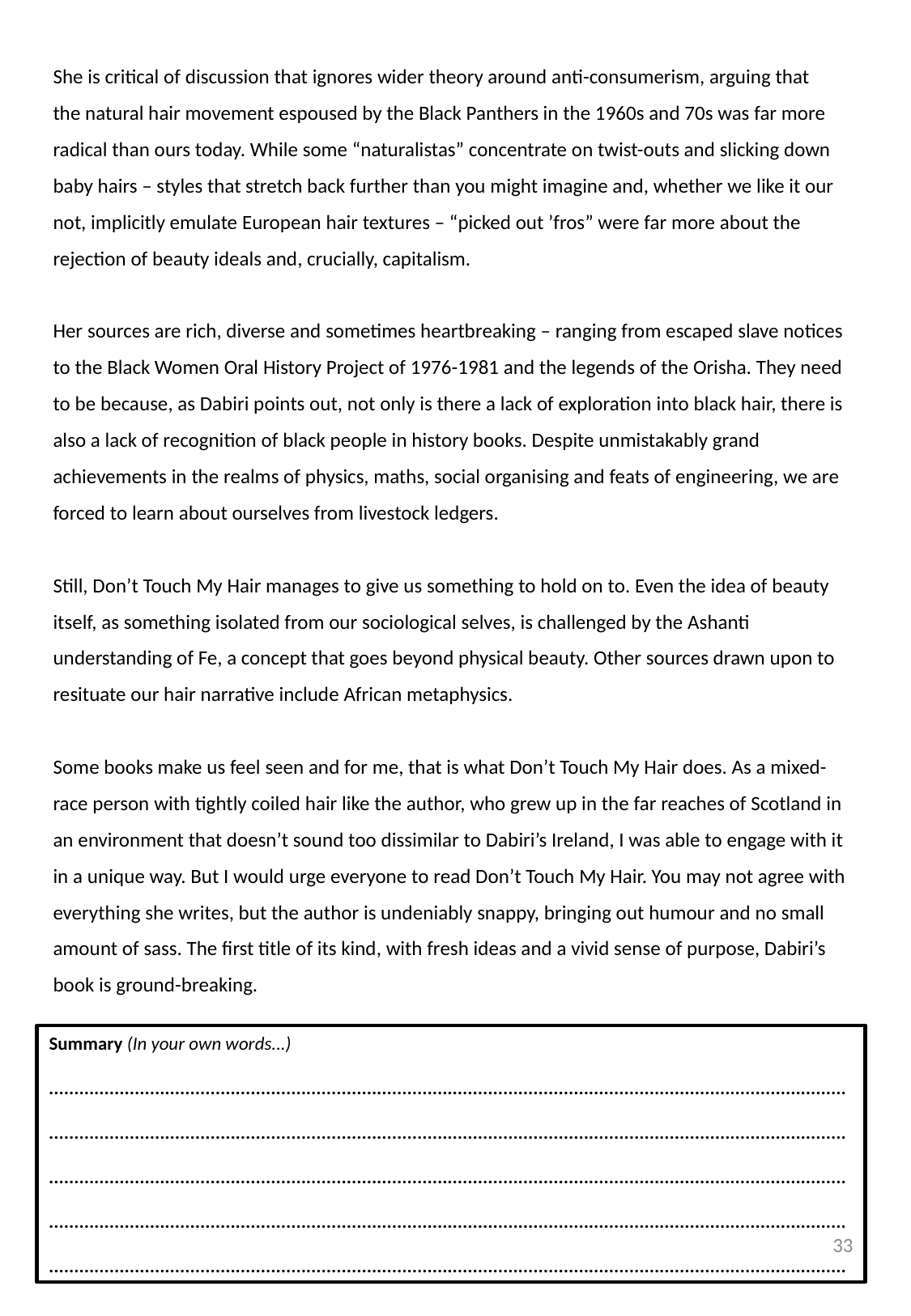

She is critical of discussion that ignores wider theory around anti-consumerism, arguing that
the natural hair movement espoused by the Black Panthers in the 1960s and 70s was far more radical than ours today. While some “naturalistas” concentrate on twist-outs and slicking down baby hairs – styles that stretch back further than you might imagine and, whether we like it our not, implicitly emulate European hair textures – “picked out ’fros” were far more about the rejection of beauty ideals and, crucially, capitalism.

Her sources are rich, diverse and sometimes heartbreaking – ranging from escaped slave notices to the Black Women Oral History Project of 1976-1981 and the legends of the Orisha. They need to be because, as Dabiri points out, not only is there a lack of exploration into black hair, there is also a lack of recognition of black people in history books. Despite unmistakably grand achievements in the realms of physics, maths, social organising and feats of engineering, we are forced to learn about ourselves from livestock ledgers.

Still, Don’t Touch My Hair manages to give us something to hold on to. Even the idea of beauty itself, as something isolated from our sociological selves, is challenged by the Ashanti understanding of Fe, a concept that goes beyond physical beauty. Other sources drawn upon to resituate our hair narrative include African metaphysics.

Some books make us feel seen and for me, that is what Don’t Touch My Hair does. As a mixed-race person with tightly coiled hair like the author, who grew up in the far reaches of Scotland in
an environment that doesn’t sound too dissimilar to Dabiri’s Ireland, I was able to engage with it in a unique way. But I would urge everyone to read Don’t Touch My Hair. You may not agree with everything she writes, but the author is undeniably snappy, bringing out humour and no small amount of sass. The first title of its kind, with fresh ideas and a vivid sense of purpose, Dabiri’s book is ground-breaking.

Summary (In your own words...)
......................................................................................................................................................................................................................................................................................................................................................................................................................................................................................................................................................................................................................................................................................................................................................................................................................
33